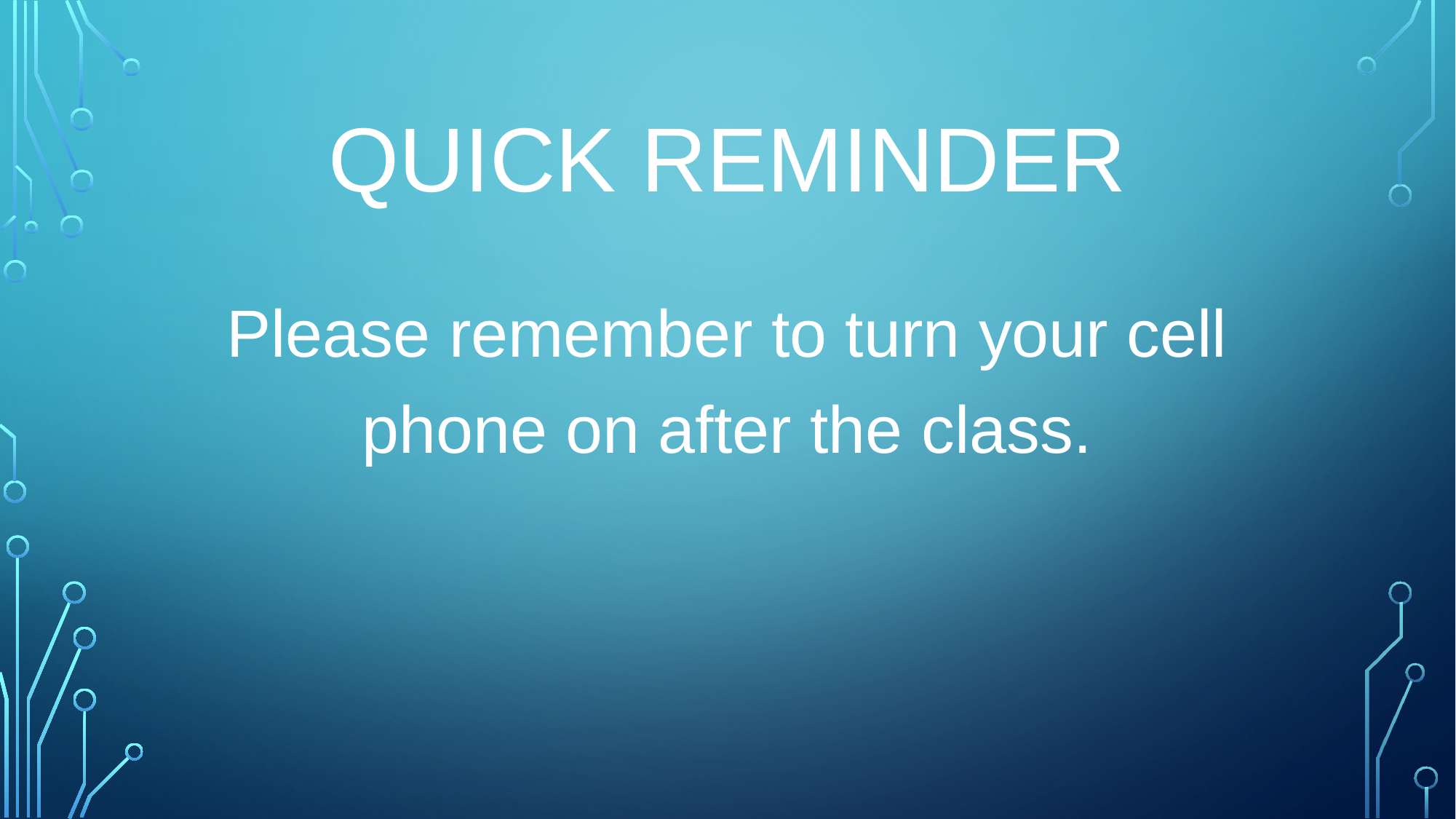

# Quick Reminder
Please remember to turn your cell phone on after the class.